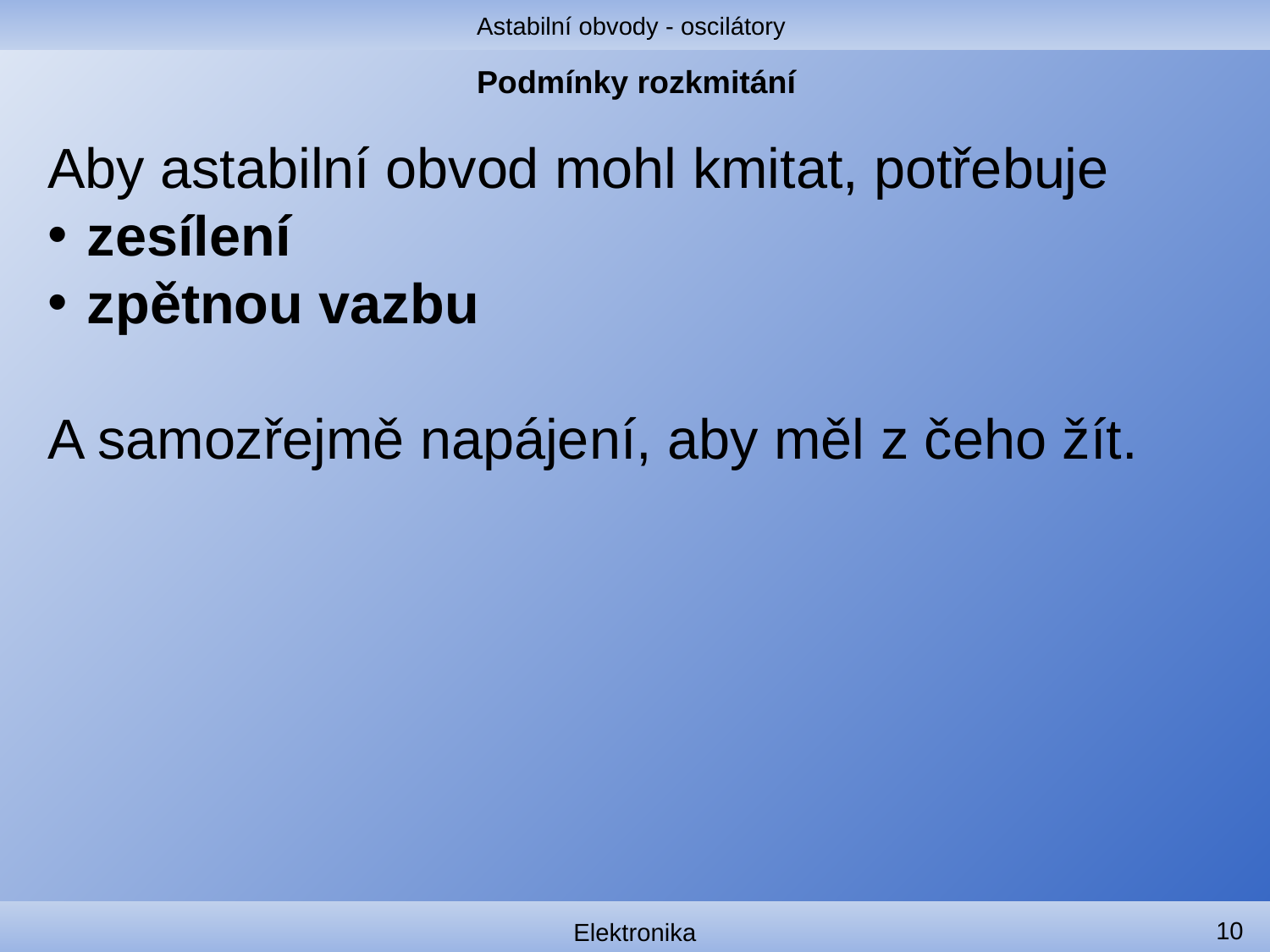

Astabilní obvody - oscilátory
# Podmínky rozkmitání
Aby astabilní obvod mohl kmitat, potřebuje
zesílení
zpětnou vazbu

A samozřejmě napájení, aby měl z čeho žít.
10
Elektronika